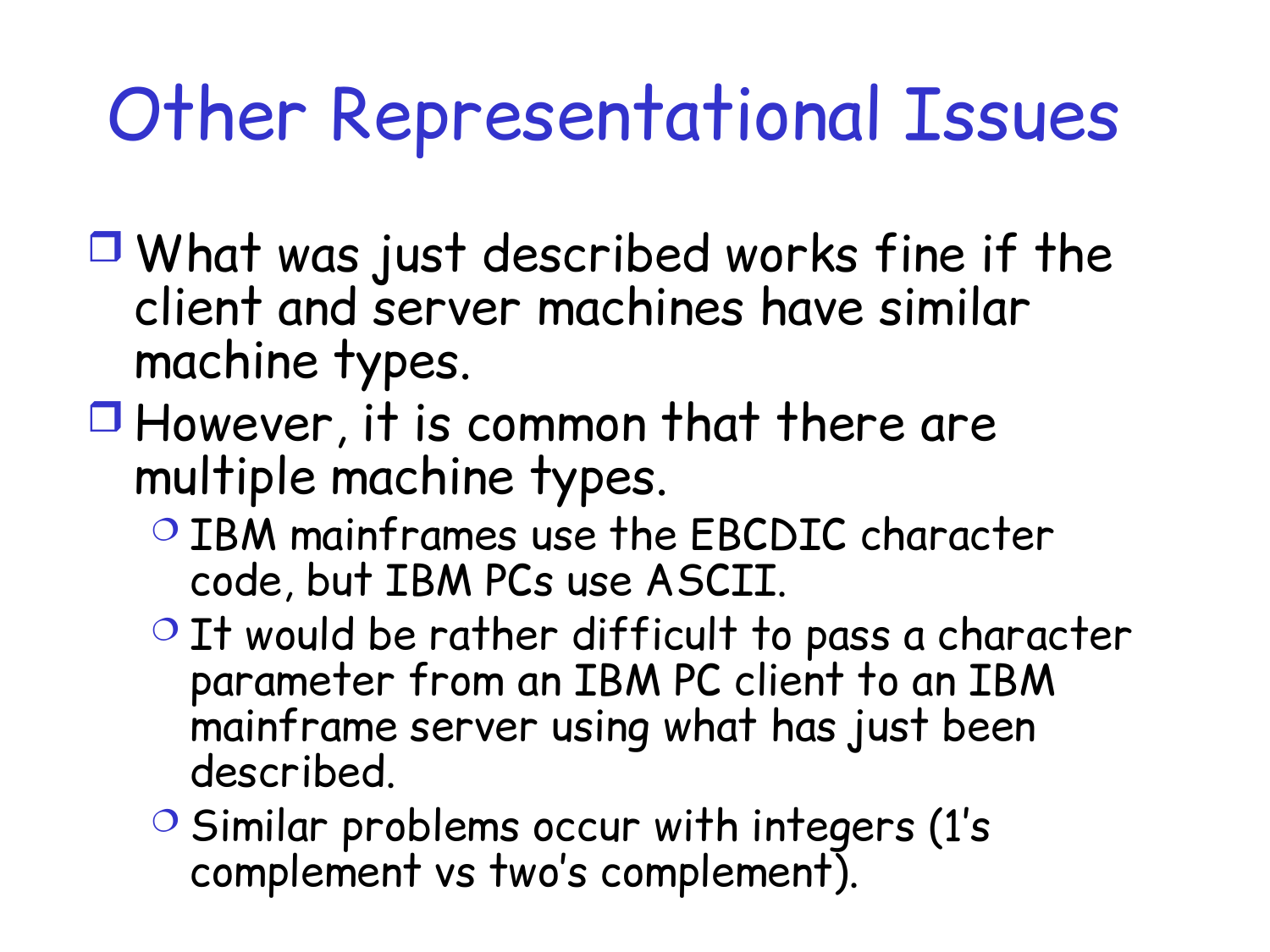

# Other Representational Issues
What was just described works fine if the client and server machines have similar machine types.
However, it is common that there are multiple machine types.
IBM mainframes use the EBCDIC character code, but IBM PCs use ASCII.
It would be rather difficult to pass a character parameter from an IBM PC client to an IBM mainframe server using what has just been described.
Similar problems occur with integers (1’s complement vs two’s complement).